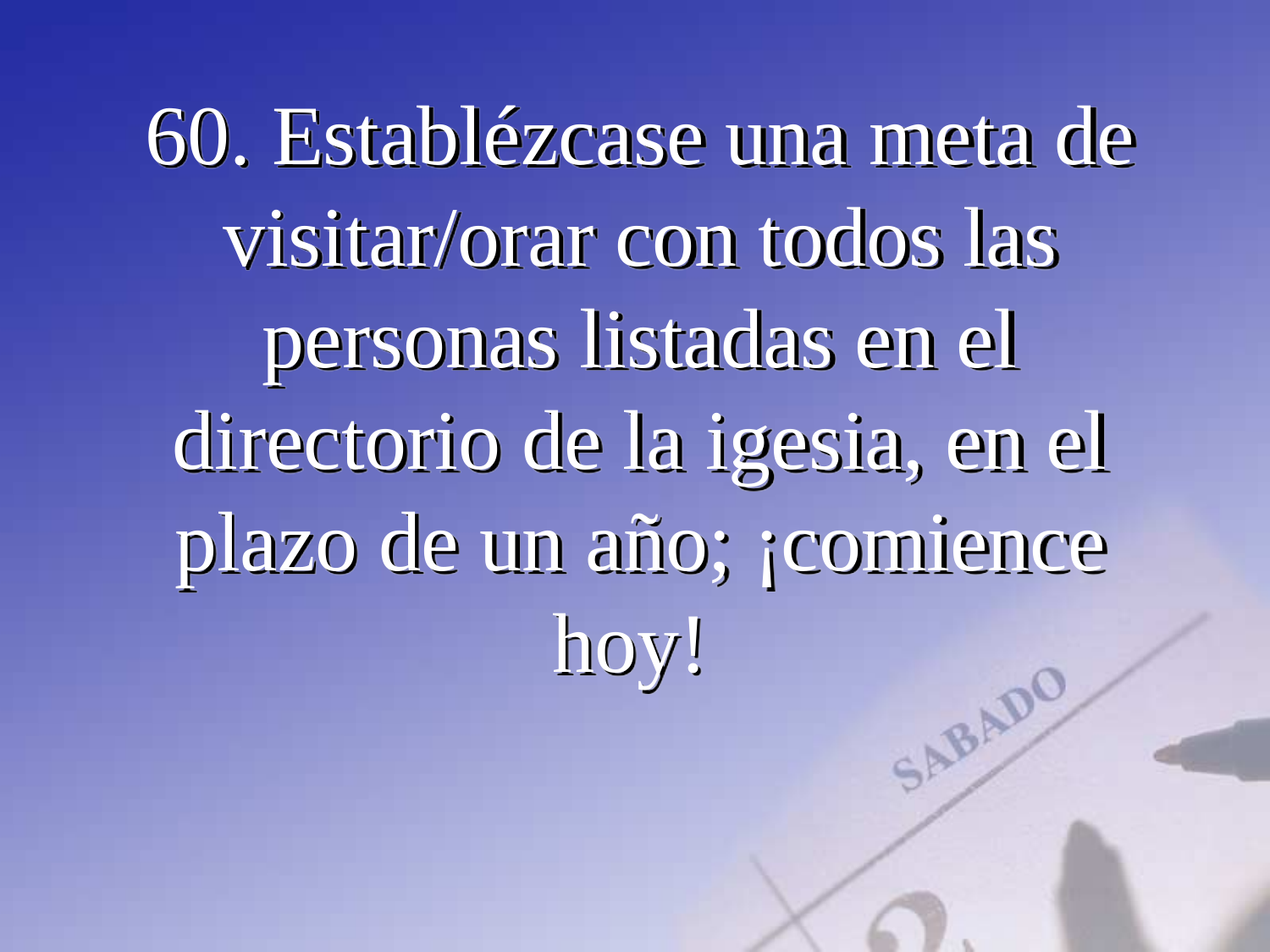

60. Establézcase una meta de visitar/orar con todos las personas listadas en el directorio de la igesia, en el plazo de un año; ¡comience hoy!